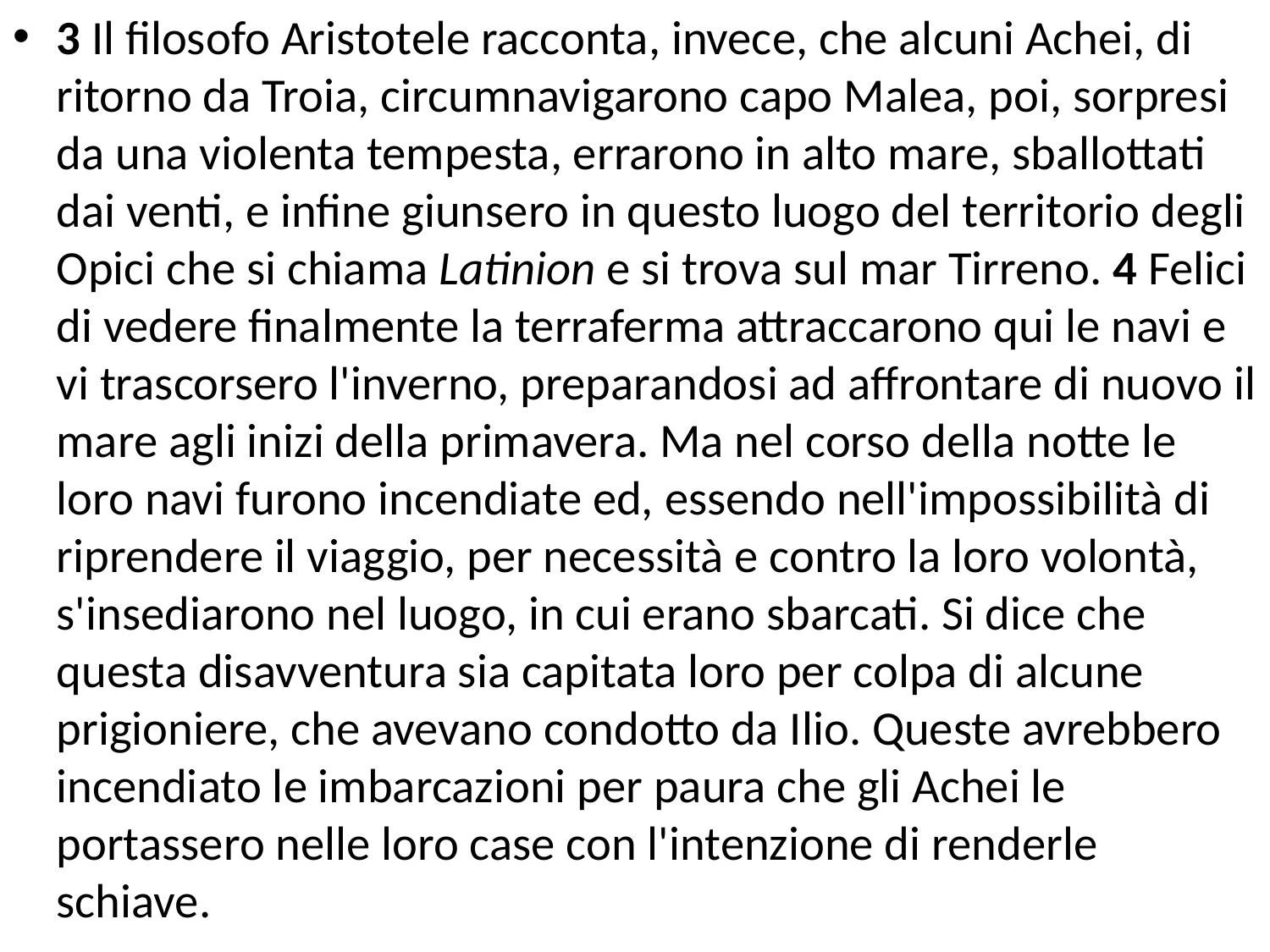

3 Il filosofo Aristotele racconta, invece, che alcuni Achei, di ritorno da Troia, circumnavigarono capo Malea, poi, sorpresi da una violenta tempesta, errarono in alto mare, sballottati dai venti, e infine giunsero in questo luogo del territorio degli Opici che si chiama Latinion e si trova sul mar Tirreno. 4 Felici di vedere finalmente la terraferma attraccarono qui le navi e vi trascorsero l'inverno, preparandosi ad affrontare di nuovo il mare agli inizi della primavera. Ma nel corso della notte le loro navi furono incendiate ed, essendo nell'impossibilità di riprendere il viaggio, per necessità e contro la loro volontà, s'insediarono nel luogo, in cui erano sbarcati. Si dice che questa disavventura sia capitata loro per colpa di alcune prigioniere, che avevano condotto da Ilio. Queste avrebbero incendiato le imbarcazioni per paura che gli Achei le portassero nelle loro case con l'intenzione di renderle schiave.
#